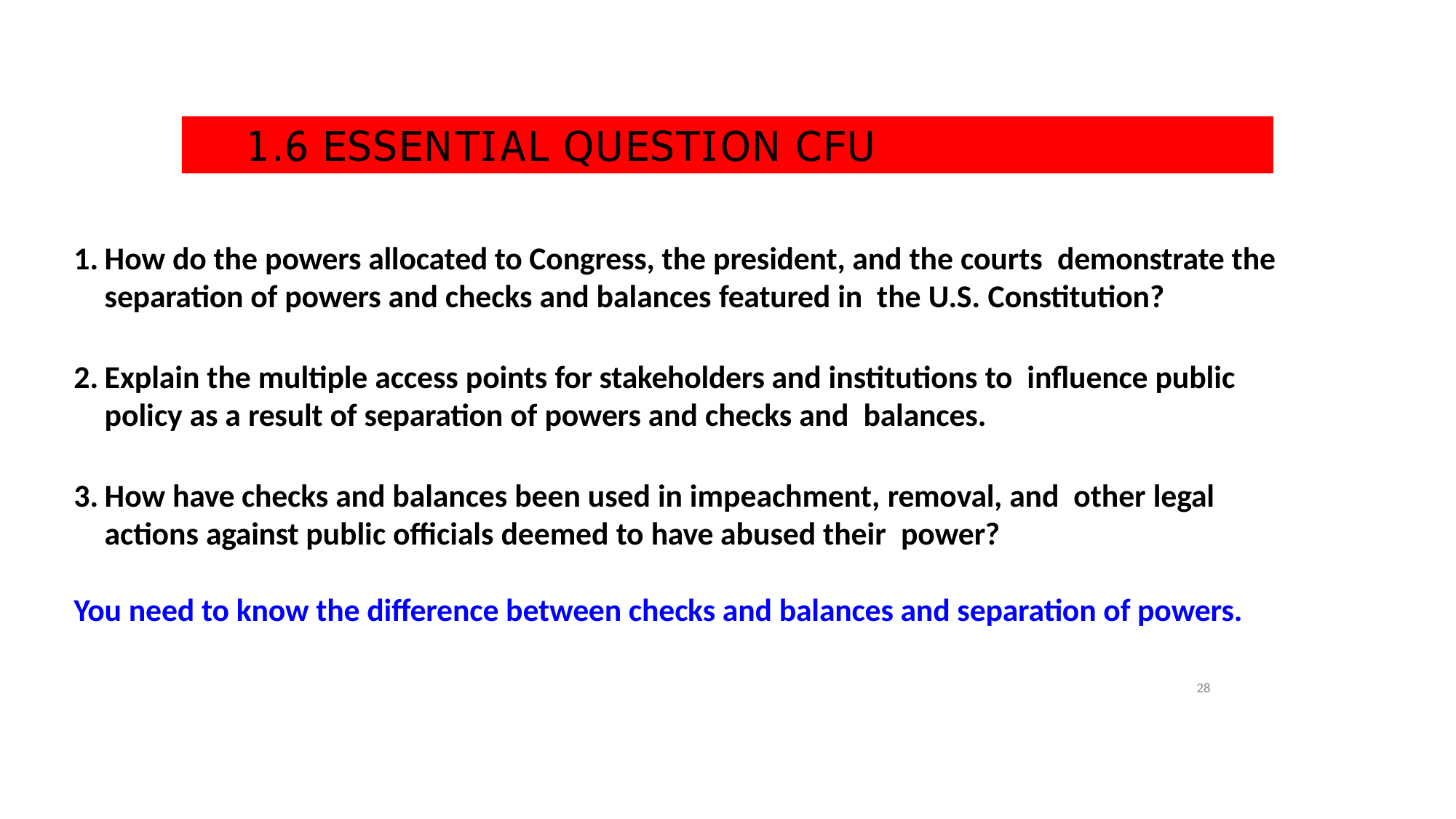

# 1.6 ESSENTIAL QUESTION CFU
How do the powers allocated to Congress, the president, and the courts  demonstrate the separation of powers and checks and balances featured in  the U.S. Constitution?

Explain the multiple access points for stakeholders and institutions to  influence public policy as a result of separation of powers and checks and  balances.

How have checks and balances been used in impeachment, removal, and  other legal actions against public officials deemed to have abused their  power?

You need to know the difference between checks and balances and separation of powers.
28